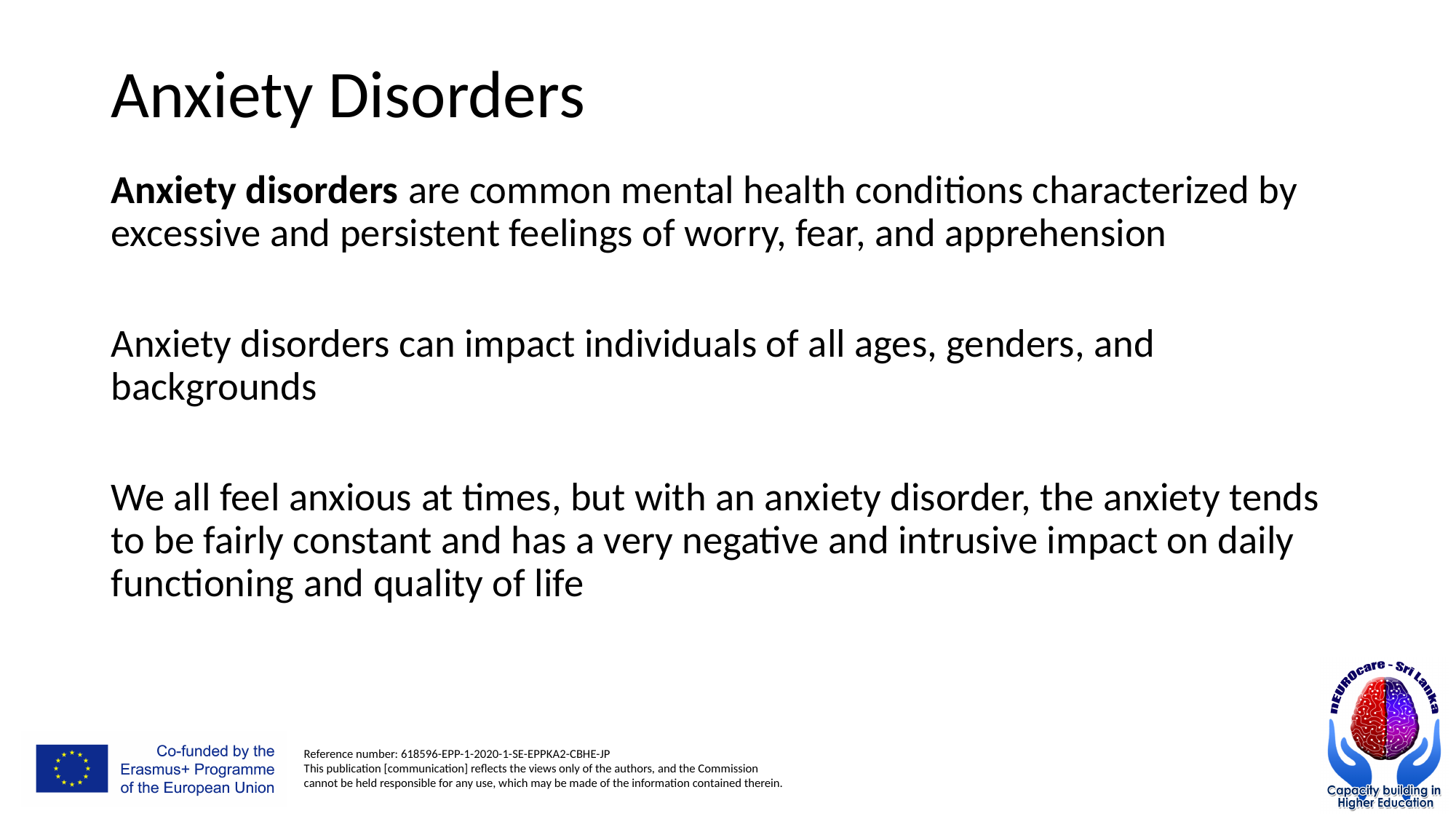

# Anxiety Disorders
Anxiety disorders are common mental health conditions characterized by excessive and persistent feelings of worry, fear, and apprehension

Anxiety disorders can impact individuals of all ages, genders, and backgrounds

We all feel anxious at times, but with an anxiety disorder, the anxiety tends to be fairly constant and has a very negative and intrusive impact on daily functioning and quality of life